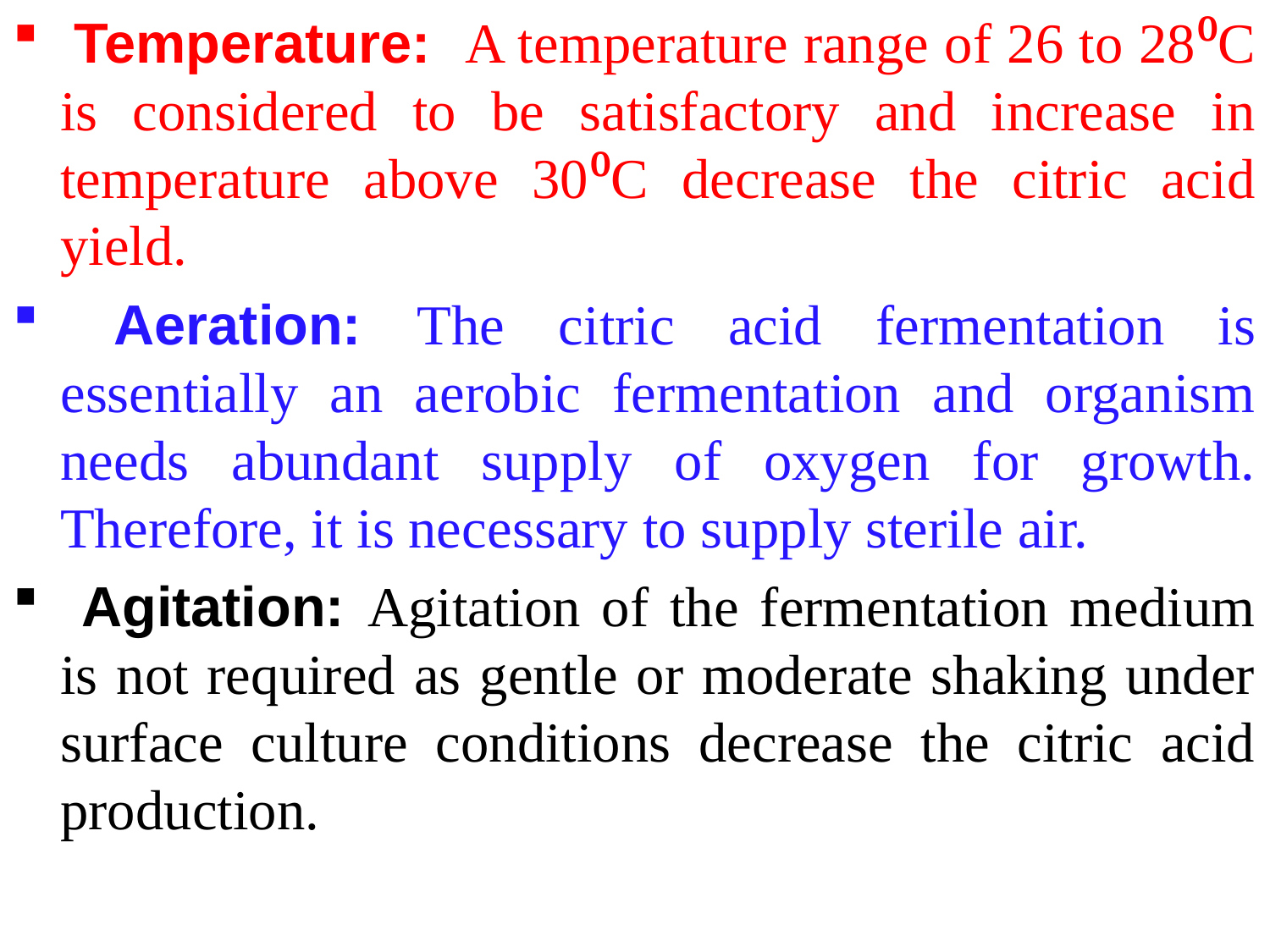

Temperature:  A temperature range of 26 to 28⁰C is considered to be satisfactory and increase in temperature above 30⁰C decrease the citric acid yield.
 Aeration: The citric acid fermentation is essentially an aerobic fermentation and organism needs abundant supply of oxygen for growth. Therefore, it is necessary to supply sterile air.
 Agitation: Agitation of the fermentation medium is not required as gentle or moderate shaking under surface culture conditions decrease the citric acid production.